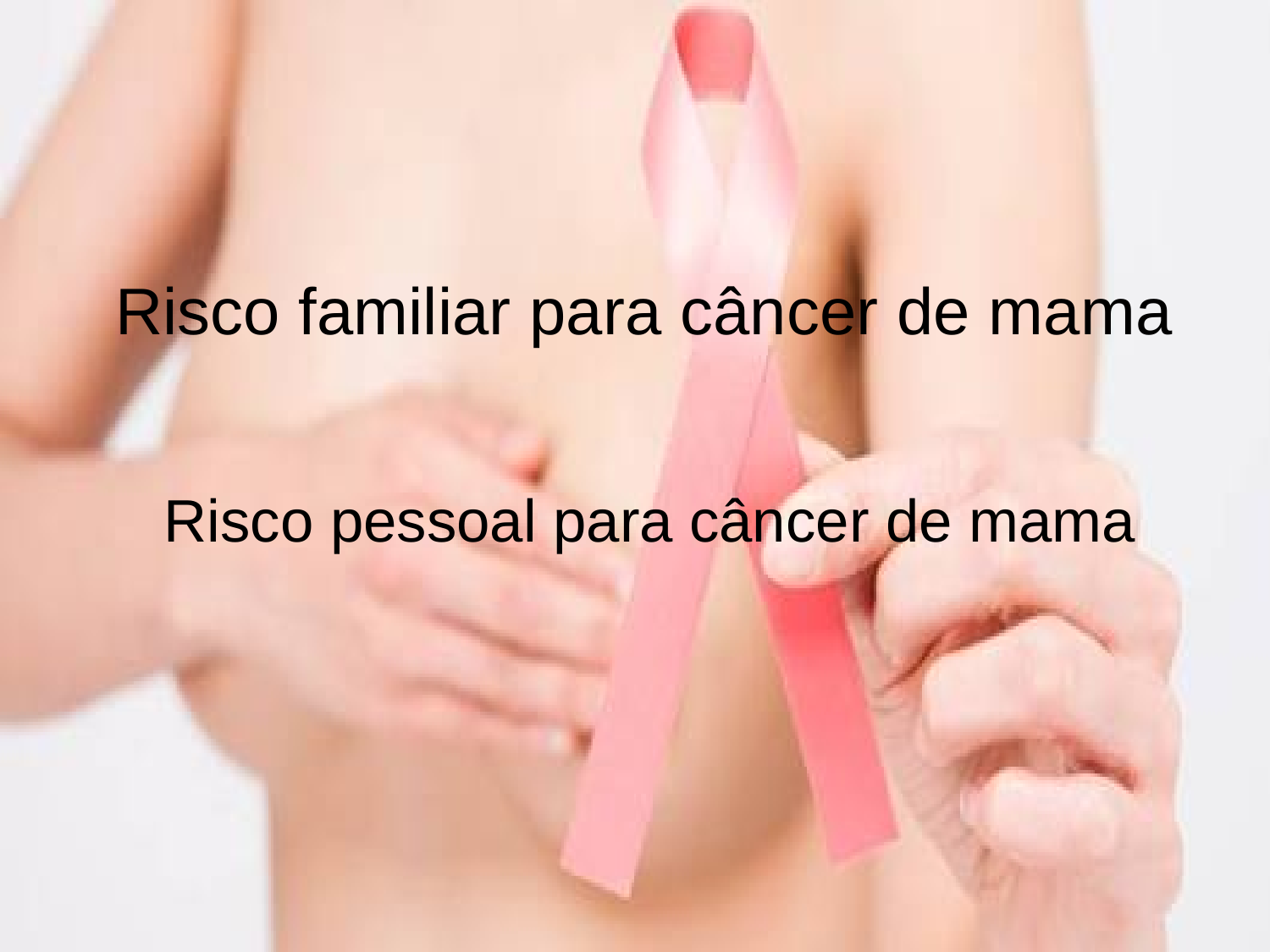

# Risco familiar para câncer de mama
Risco pessoal para câncer de mama